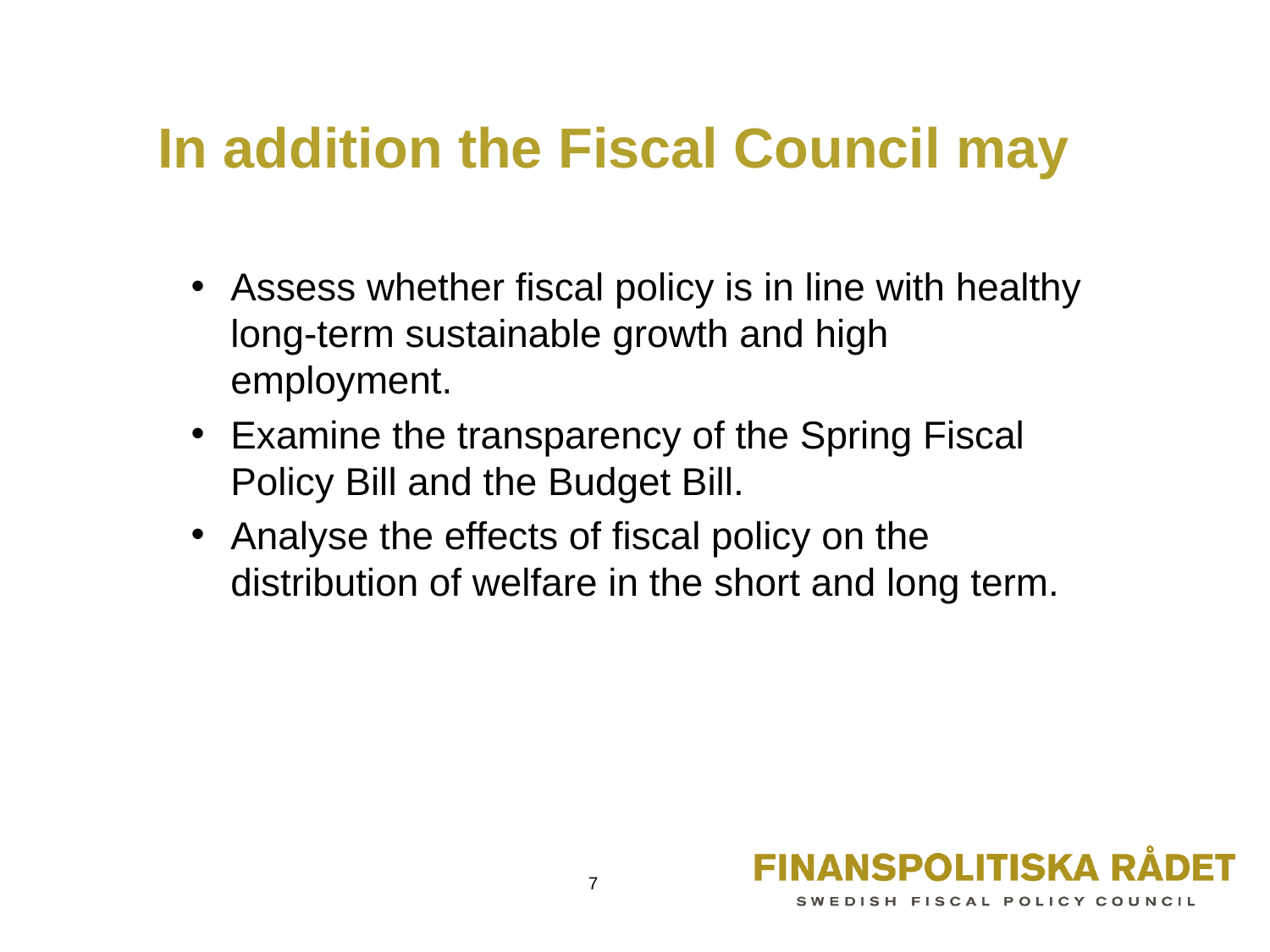

# In addition the Fiscal Council may

Assess whether fiscal policy is in line with healthy long-term sustainable growth and high employment.
Examine the transparency of the Spring Fiscal Policy Bill and the Budget Bill.
Analyse the effects of fiscal policy on the distribution of welfare in the short and long term.

7